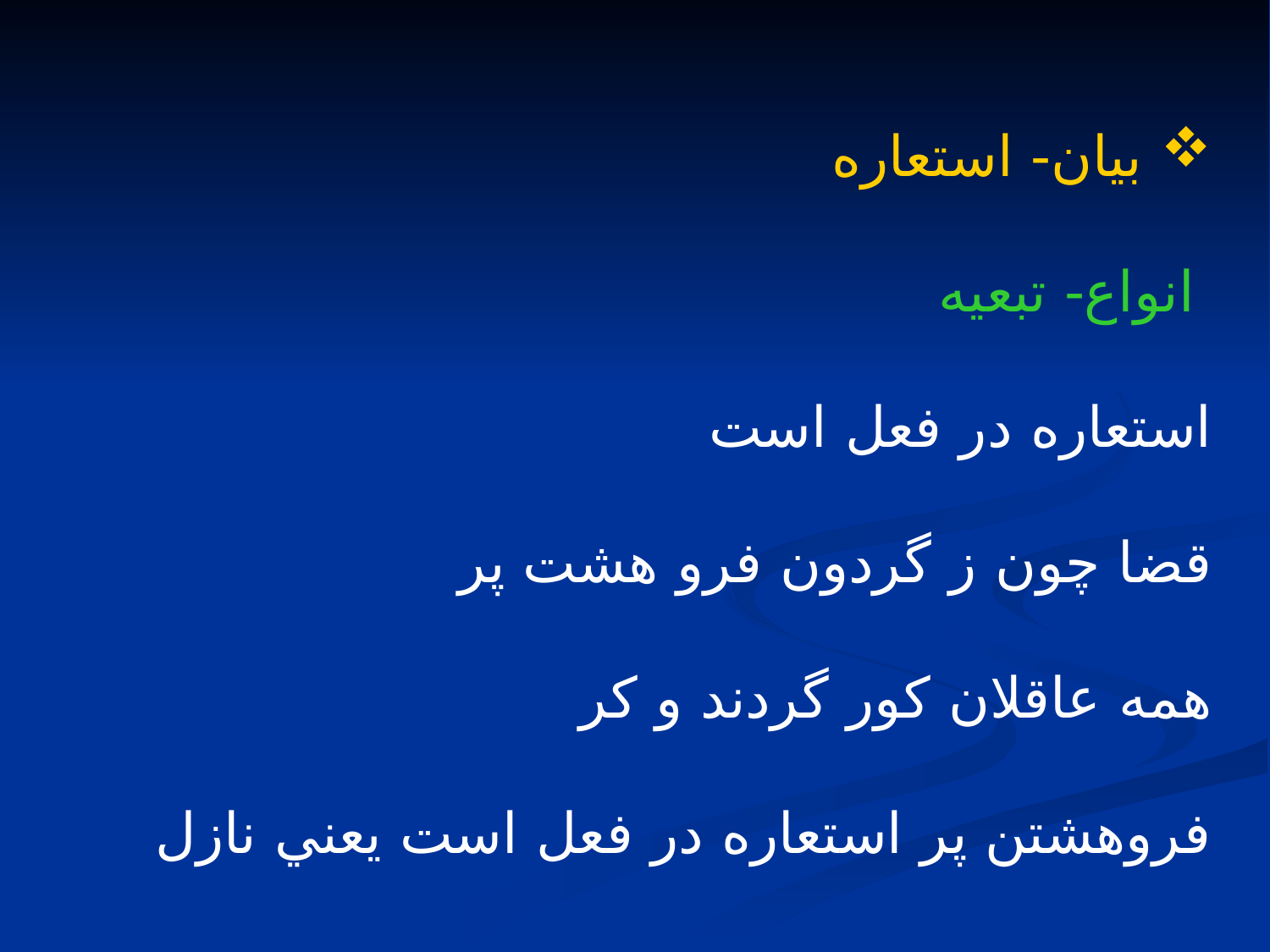

بيان- استعاره
 انواع- تبعيه
استعاره در فعل است
قضا چون ز گردون فرو هشت پر
همه عاقلان كور گردند و كر
فروهشتن پر استعاره در فعل است يعني نازل شدن